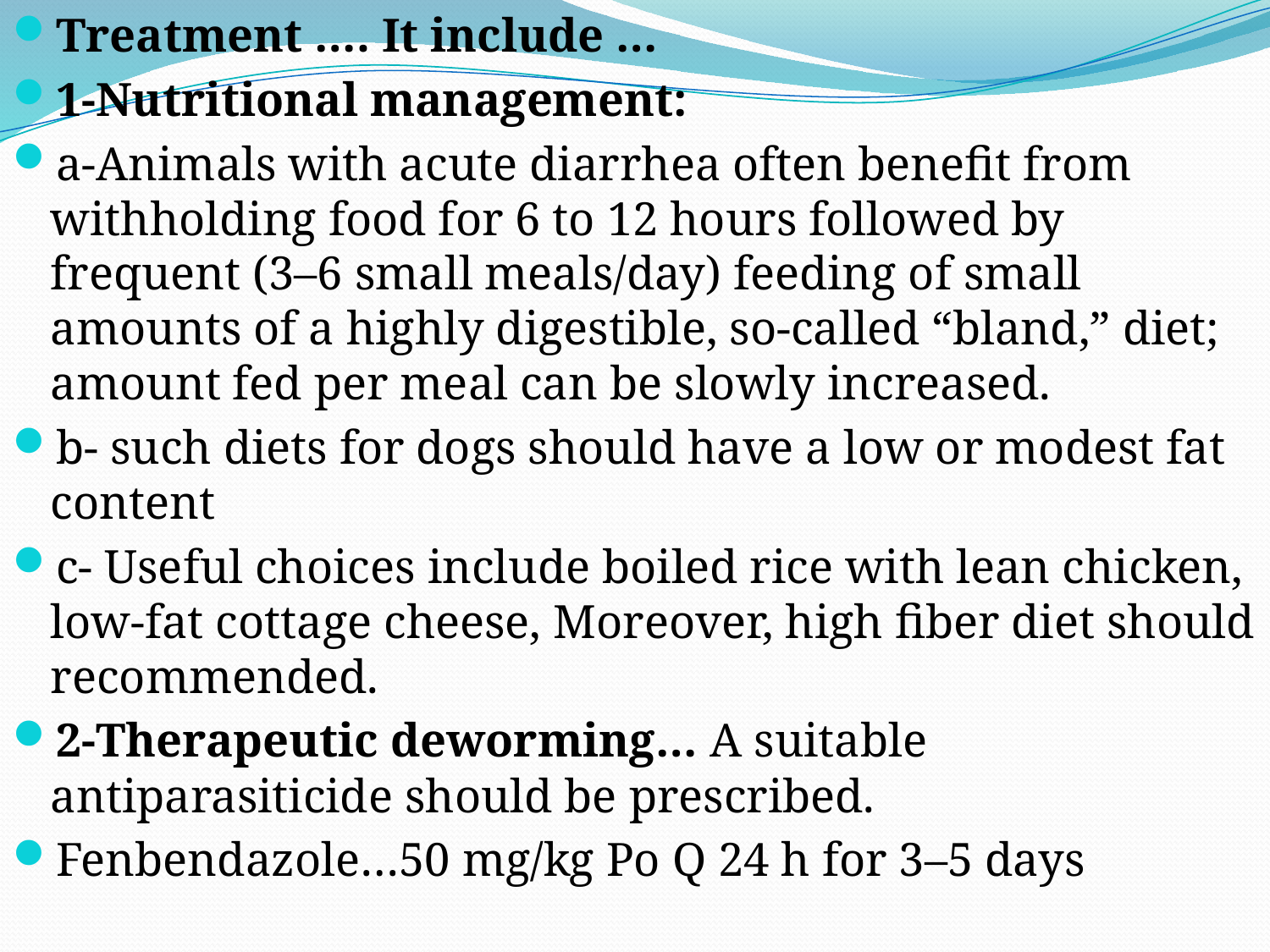

Treatment …. It include …
1-Nutritional management:
a-Animals with acute diarrhea often benefit from withholding food for 6 to 12 hours followed by frequent (3–6 small meals/day) feeding of small amounts of a highly digestible, so-called “bland,” diet; amount fed per meal can be slowly increased.
b- such diets for dogs should have a low or modest fat content
c- Useful choices include boiled rice with lean chicken, low-fat cottage cheese, Moreover, high fiber diet should recommended.
2-Therapeutic deworming… A suitable  antiparasiticide should be prescribed.
Fenbendazole…50 mg/kg Po Q 24 h for 3–5 days